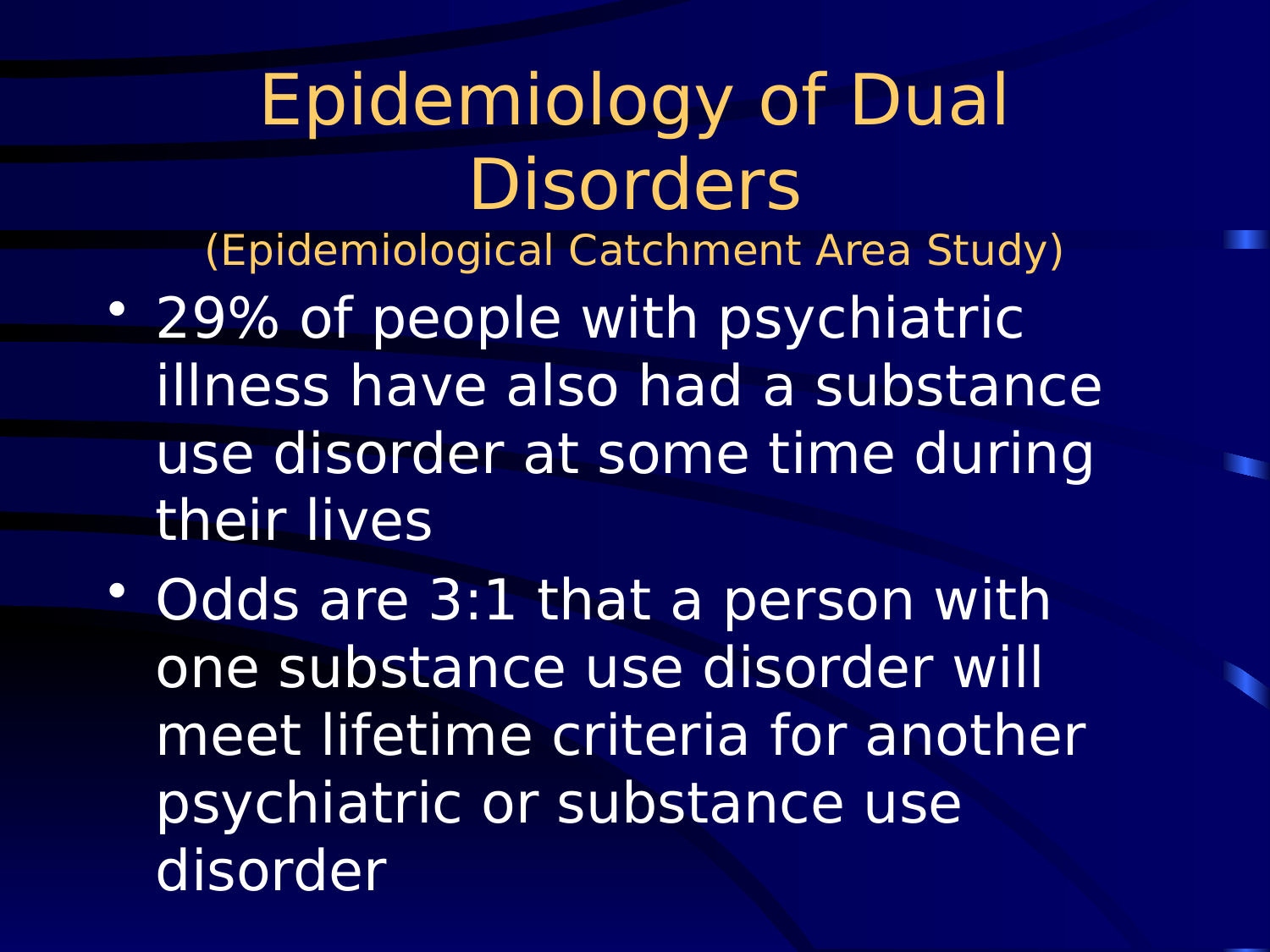

# Epidemiology of Dual Disorders (Epidemiological Catchment Area Study)
29% of people with psychiatric illness have also had a substance use disorder at some time during their lives
Odds are 3:1 that a person with one substance use disorder will meet lifetime criteria for another psychiatric or substance use disorder